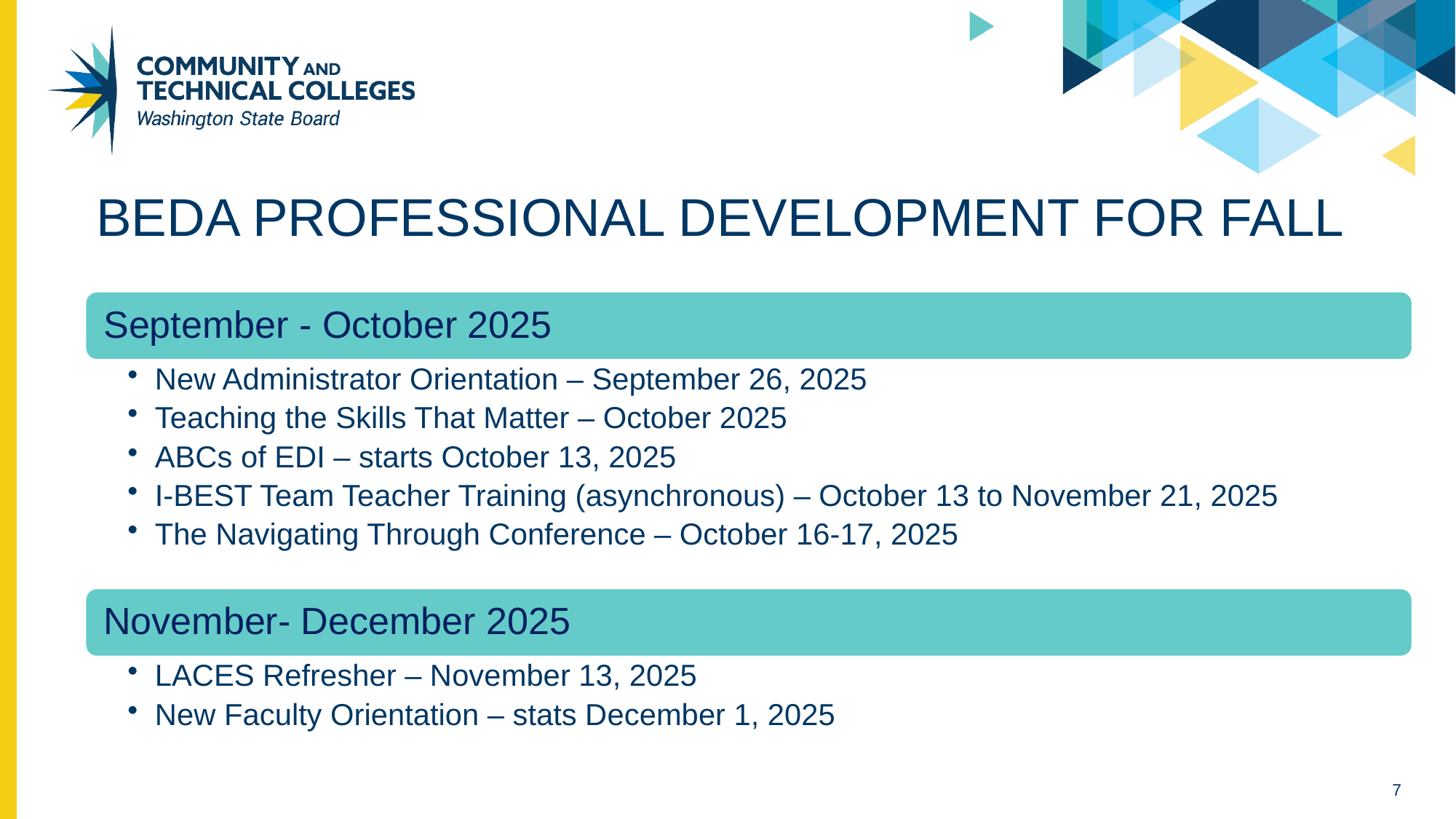

# Beda Professional development for fall
September - October 2025
New Administrator Orientation – September 26, 2025
Teaching the Skills That Matter – October 2025
ABCs of EDI – starts October 13, 2025
I-BEST Team Teacher Training (asynchronous) – October 13 to November 21, 2025
The Navigating Through Conference – October 16-17, 2025

November- December 2025
LACES Refresher – November 13, 2025
New Faculty Orientation – stats December 1, 2025
7